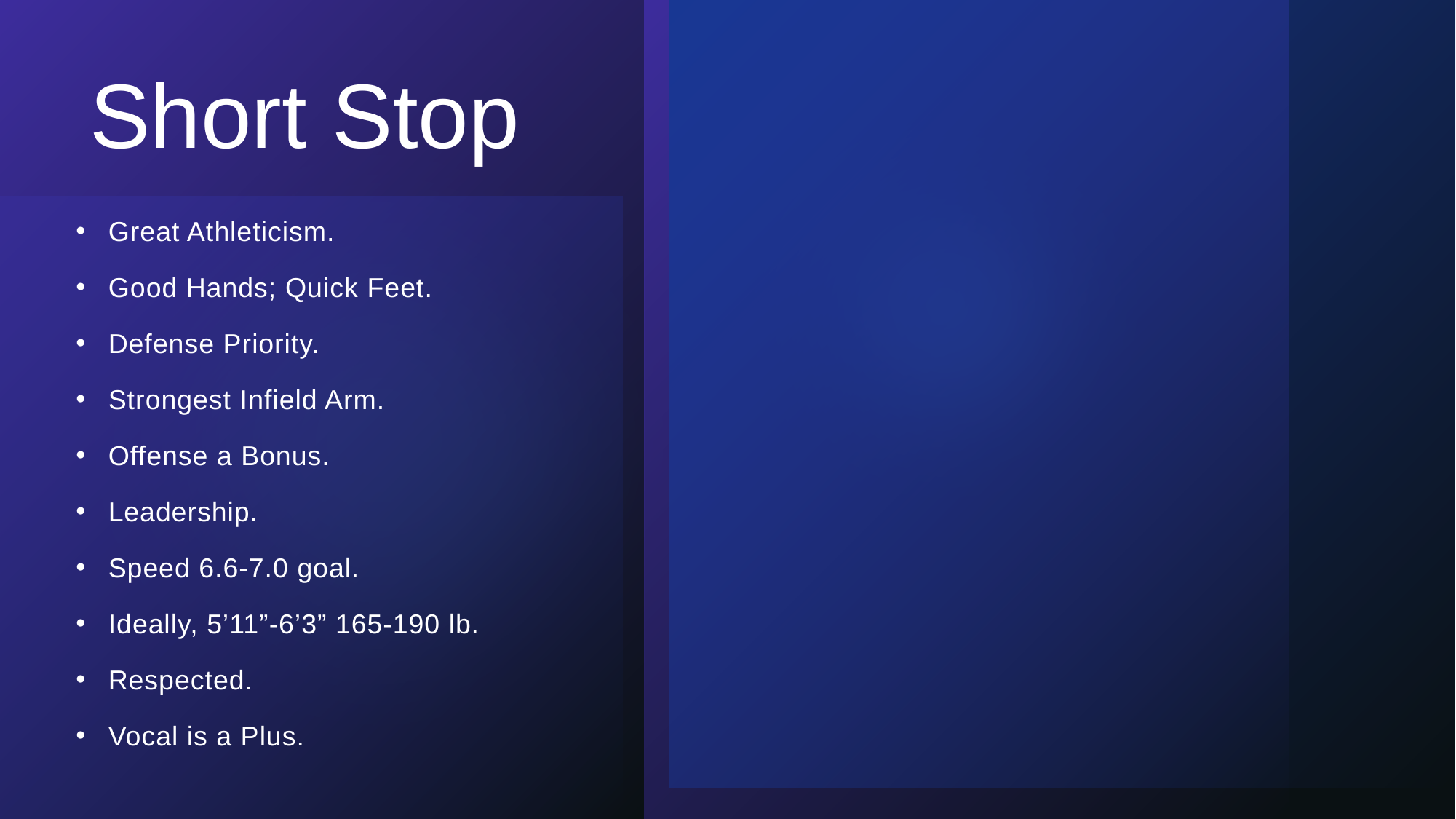

# Short Stop
Great Athleticism.
Good Hands; Quick Feet.
Defense Priority.
Strongest Infield Arm.
Offense a Bonus.
Leadership.
Speed 6.6-7.0 goal.
Ideally, 5’11”-6’3” 165-190 lb.
Respected.
Vocal is a Plus.